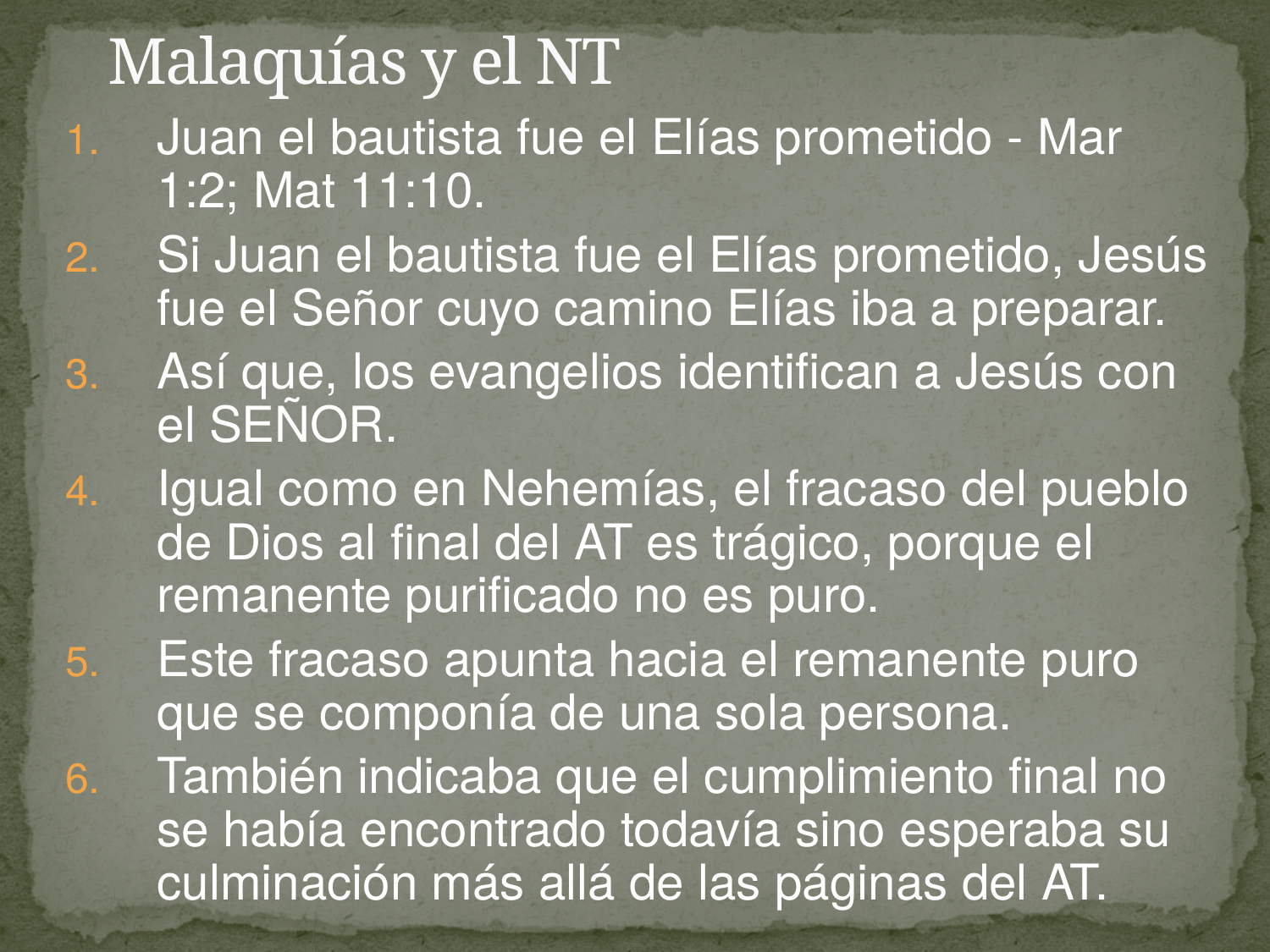

# Malaquías y el NT
Juan el bautista fue el Elías prometido - Mar 1:2; Mat 11:10.
Si Juan el bautista fue el Elías prometido, Jesús fue el Señor cuyo camino Elías iba a preparar.
Así que, los evangelios identifican a Jesús con el SEÑOR.
Igual como en Nehemías, el fracaso del pueblo de Dios al final del AT es trágico, porque el remanente purificado no es puro.
Este fracaso apunta hacia el remanente puro que se componía de una sola persona.
También indicaba que el cumplimiento final no se había encontrado todavía sino esperaba su culminación más allá de las páginas del AT.